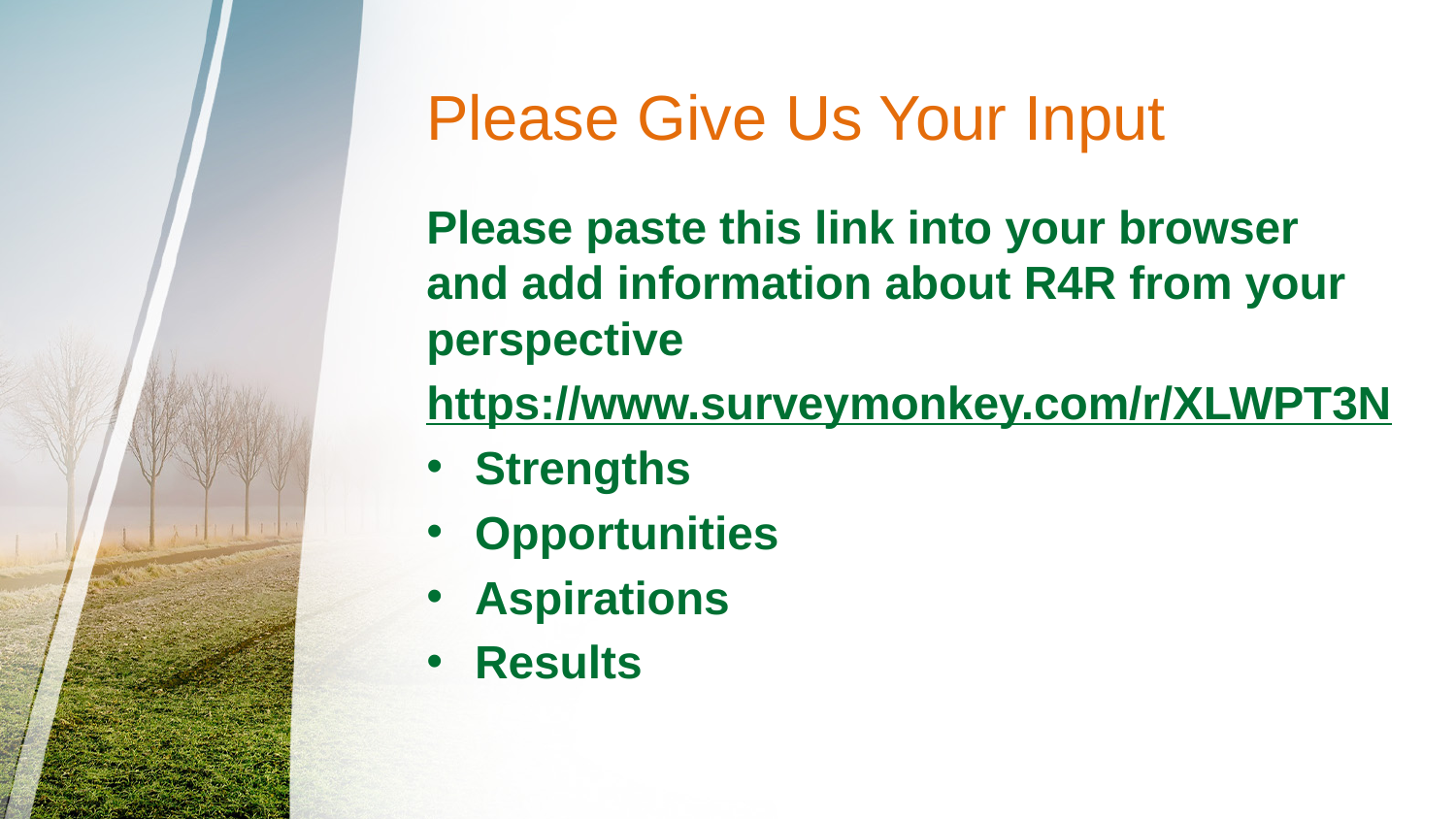

# Please Give Us Your Input
Please paste this link into your browser and add information about R4R from your perspective
https://www.surveymonkey.com/r/XLWPT3N
Strengths
Opportunities
Aspirations
Results